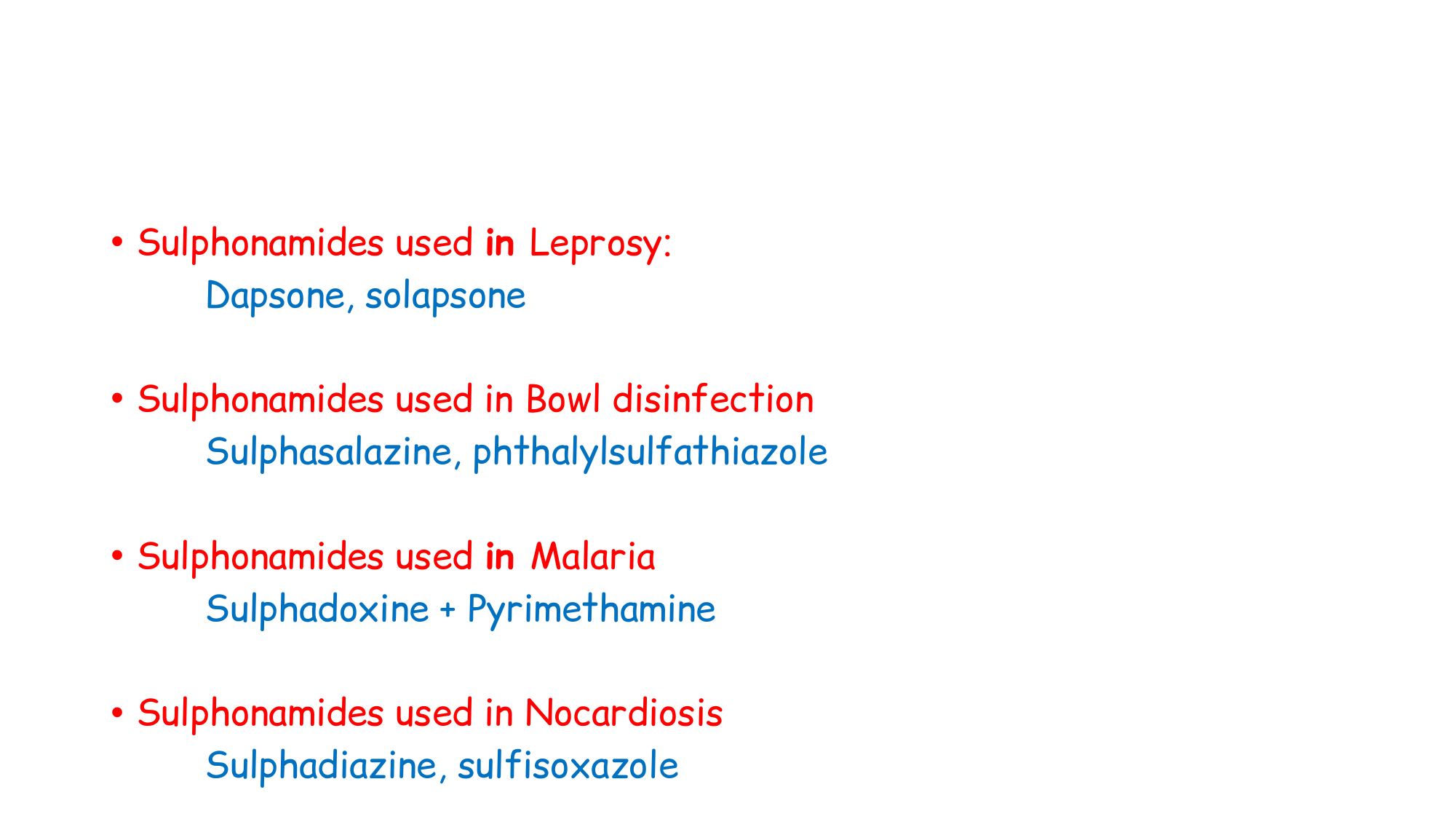

Sulphonamides used in Leprosy:
		Dapsone, solapsone

Sulphonamides used in Bowl disinfection
		Sulphasalazine, phthalylsulfathiazole

Sulphonamides used in Malaria
		Sulphadoxine + Pyrimethamine

Sulphonamides used in Nocardiosis
		Sulphadiazine, sulfisoxazole